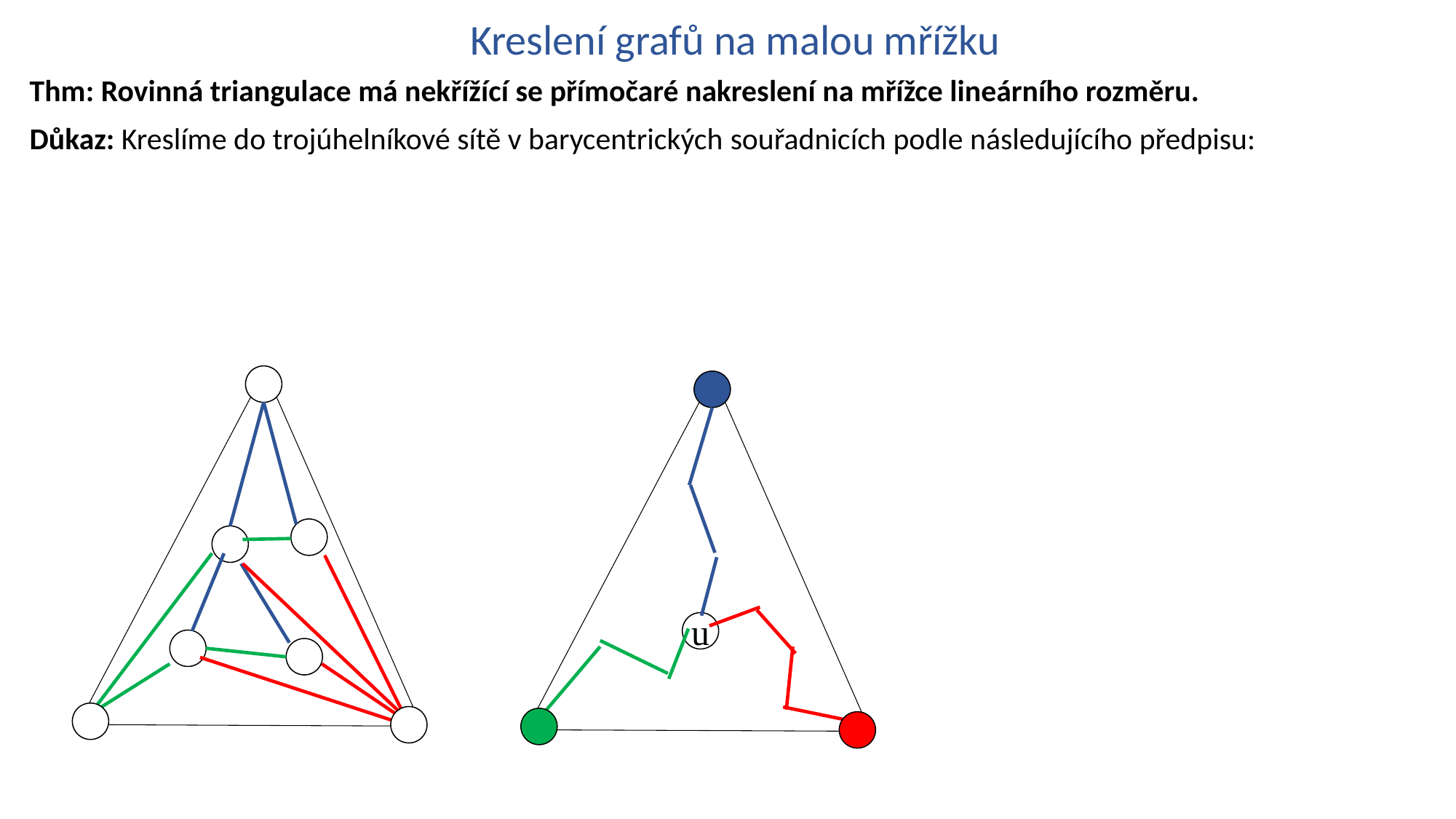

# Kreslení grafů na malou mřížku
Thm: Rovinná triangulace má nekřížící se přímočaré nakreslení na mřížce lineárního rozměru.
Důkaz: Kreslíme do trojúhelníkové sítě v barycentrických souřadnicích podle následujícího předpisu:

u